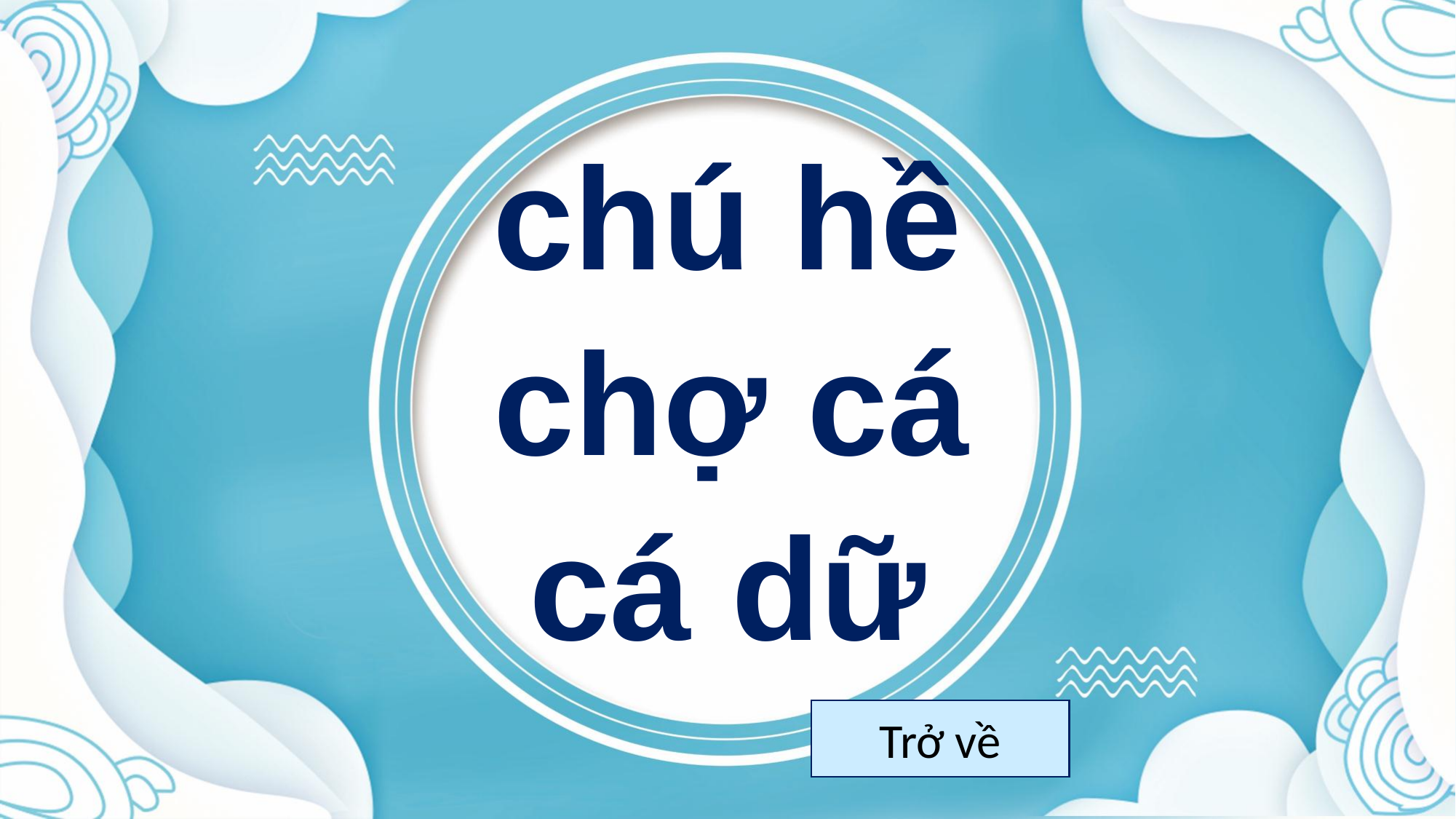

chú hề
chợ cá
cá dữ
Trở về